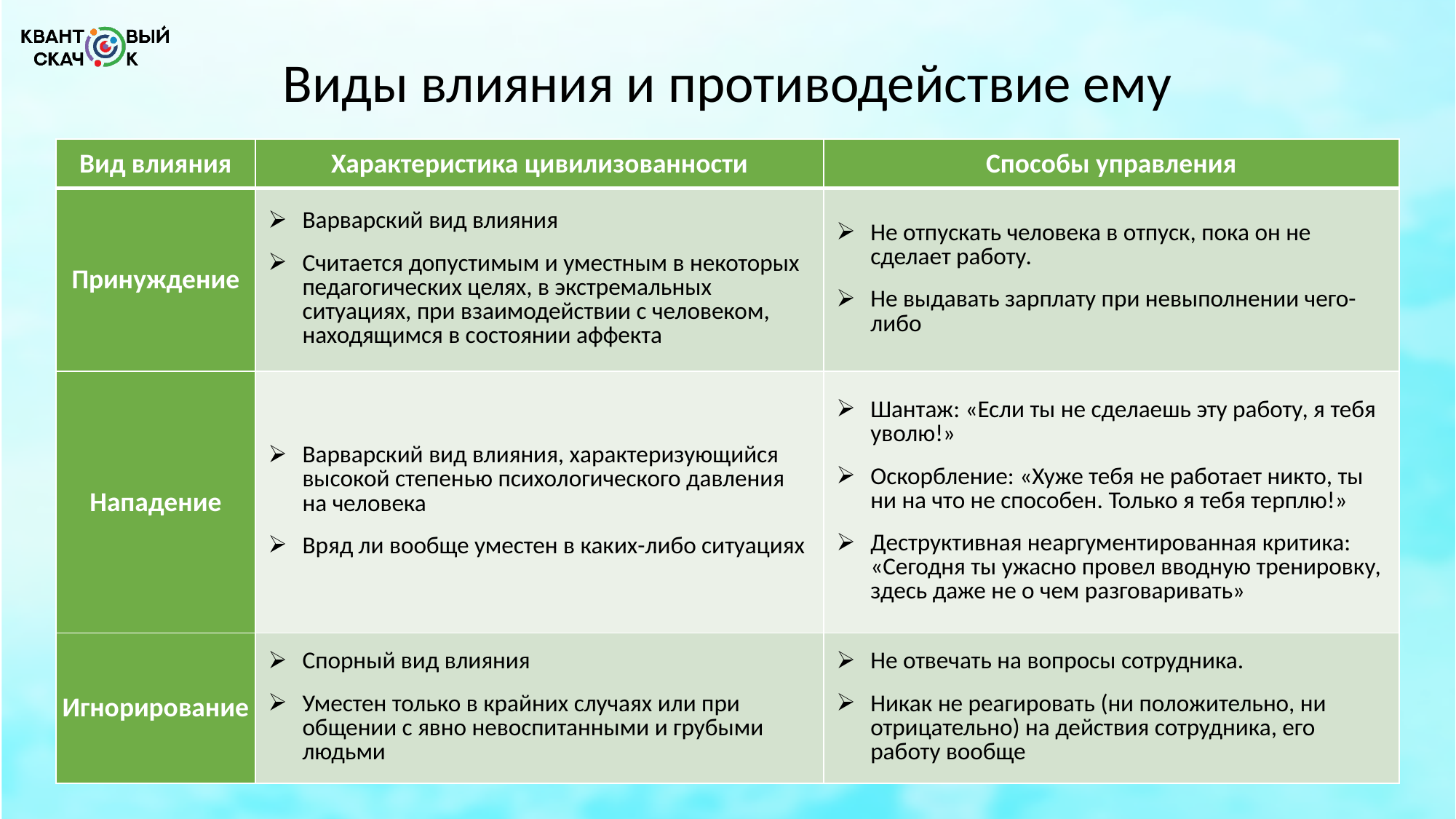

# Виды влияния и противодействие ему
| Вид влияния | Характеристика цивилизованности | Способы управления |
| --- | --- | --- |
| Принуждение | Варварский вид влияния Считается допустимым и уместным в некоторых педагогических целях, в экстремальных ситуациях, при взаимодействии с человеком, находящимся в состоянии аффекта | Не отпускать человека в отпуск, пока он не сделает работу. Не выдавать зарплату при невыполнении чего-либо |
| Нападение | Варварский вид влияния, характеризующийся высокой степенью психологического давления на человека Вряд ли вообще уместен в каких-либо ситуациях | Шантаж: «Если ты не сделаешь эту работу, я тебя уволю!» Оскорбление: «Хуже тебя не работает никто, ты ни на что не способен. Только я тебя терплю!» Деструктивная неаргументированная критика: «Сегодня ты ужасно провел вводную тренировку, здесь даже не о чем разговаривать» |
| Игнорирование | Спорный вид влияния Уместен только в крайних случаях или при общении с явно невоспитанными и грубыми людьми | Не отвечать на вопросы сотрудника. Никак не реагировать (ни положительно, ни отрицательно) на действия сотрудника, его работу вообще |